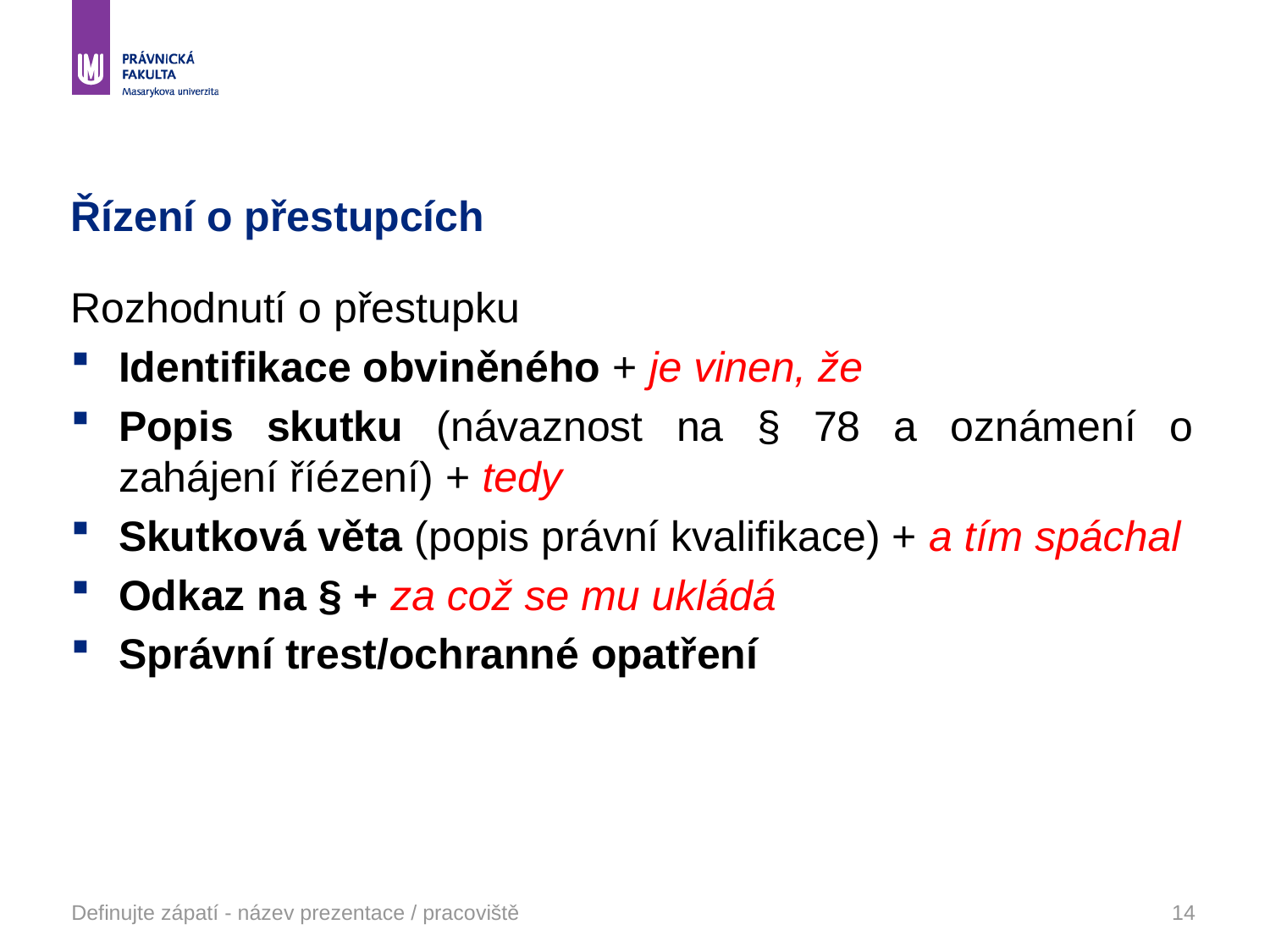

# Řízení o přestupcích
Rozhodnutí o přestupku
Identifikace obviněného + je vinen, že
Popis skutku (návaznost na § 78 a oznámení o zahájení říézení) + tedy
Skutková věta (popis právní kvalifikace) + a tím spáchal
Odkaz na § + za což se mu ukládá
Správní trest/ochranné opatření
Definujte zápatí - název prezentace / pracoviště
14